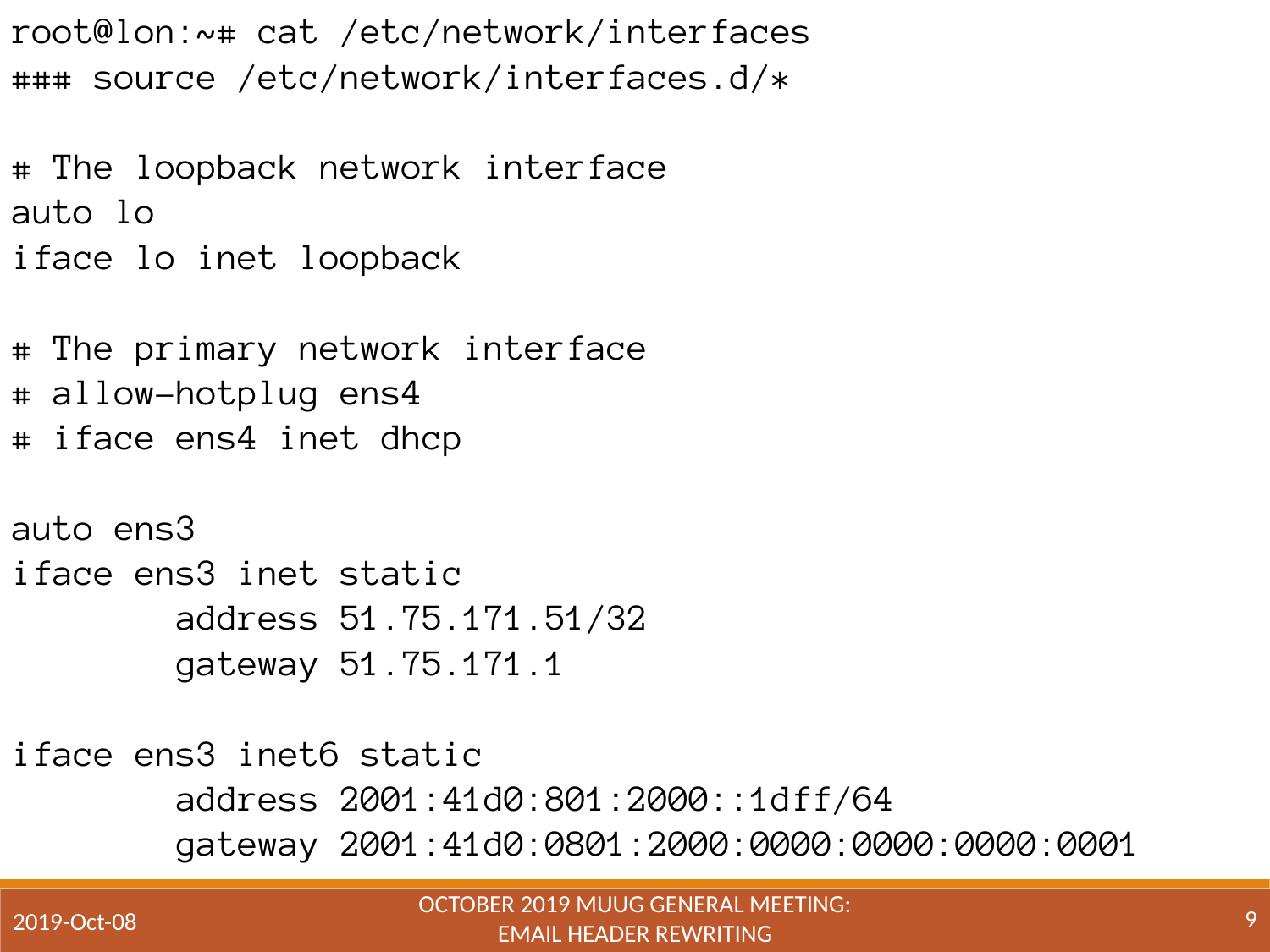

root@lon:~# cat /etc/network/interfaces
### source /etc/network/interfaces.d/*

# The loopback network interface
auto lo
iface lo inet loopback

# The primary network interface
# allow-hotplug ens4
# iface ens4 inet dhcp

auto ens3
iface ens3 inet static
        address 51.75.171.51/32
        gateway 51.75.171.1

iface ens3 inet6 static
        address 2001:41d0:801:2000::1dff/64
        gateway 2001:41d0:0801:2000:0000:0000:0000:0001
October 2019 MUUG General Meeting:
Email Header Rewriting
9
2019-Oct-08